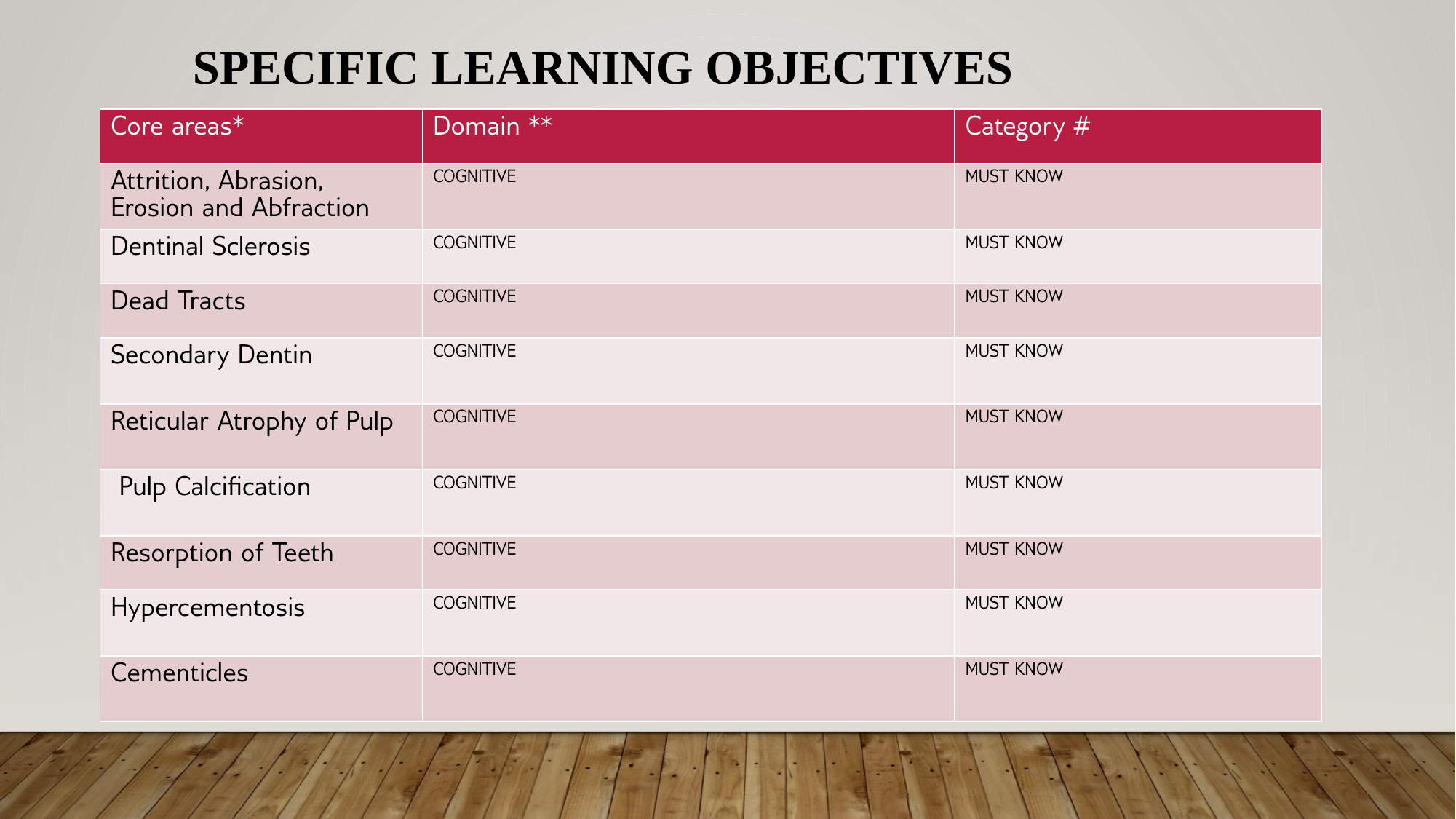

# Specific learning Objectives
3
| Core areas\* | Domain \*\* | Category # |
| --- | --- | --- |
| Attrition, Abrasion, Erosion and Abfraction | COGNITIVE | MUST KNOW |
| Dentinal Sclerosis | COGNITIVE | MUST KNOW |
| Dead Tracts | COGNITIVE | MUST KNOW |
| Secondary Dentin | COGNITIVE | MUST KNOW |
| Reticular Atrophy of Pulp | COGNITIVE | MUST KNOW |
| Pulp Calcification | COGNITIVE | MUST KNOW |
| Resorption of Teeth | COGNITIVE | MUST KNOW |
| Hypercementosis | COGNITIVE | MUST KNOW |
| Cementicles | COGNITIVE | MUST KNOW |